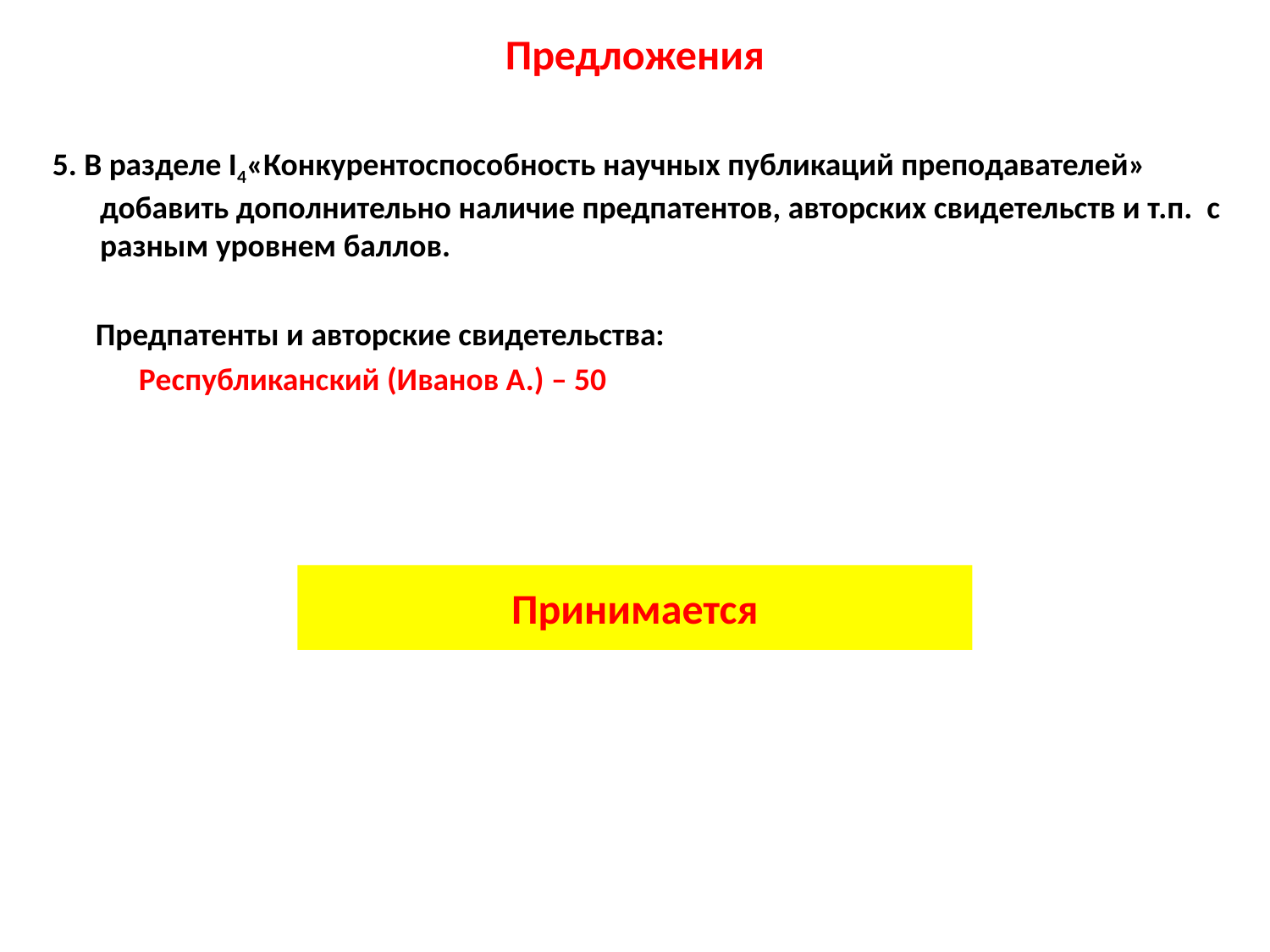

# Предложения
5. В разделе I4«Конкурентоспособность научных публикаций преподавателей» добавить дополнительно наличие предпатентов, авторских свидетельств и т.п.  с разным уровнем баллов.

      Предпатенты и авторские свидетельства:
            Республиканский (Иванов А.) – 50

Принимается